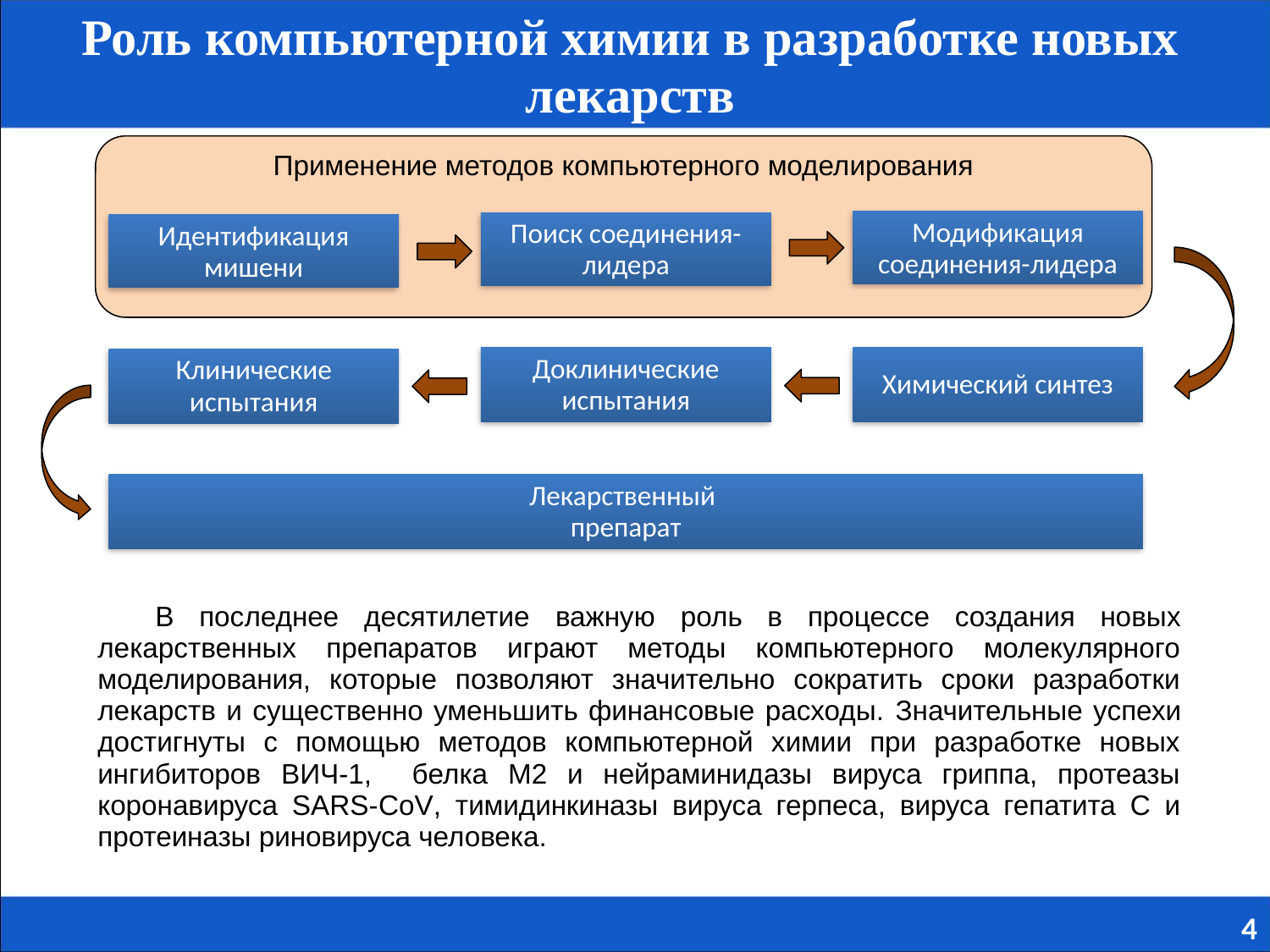

Роль компьютерной химии в разработке новых лекарств
Применение методов компьютерного моделирования
Модификация соединения-лидера
Поиск соединения-лидера
Идентификация мишени

Доклинические испытания
Химический синтез
Клинические испытания

Лекарственный
препарат
В последнее десятилетие важную роль в процессе создания новых лекарственных препаратов играют методы компьютерного молекулярного моделирования, которые позволяют значительно сократить сроки разработки лекарств и существенно уменьшить финансовые расходы. Значительные успехи достигнуты с помощью методов компьютерной химии при разработке новых ингибиторов ВИЧ-1,  белка M2 и нейраминидазы вируса гриппа, протеазы коронавируса SARS-CoV, тимидинкиназы вируса герпеса, вируса гепатита С и протеиназы риновируса человека.

4